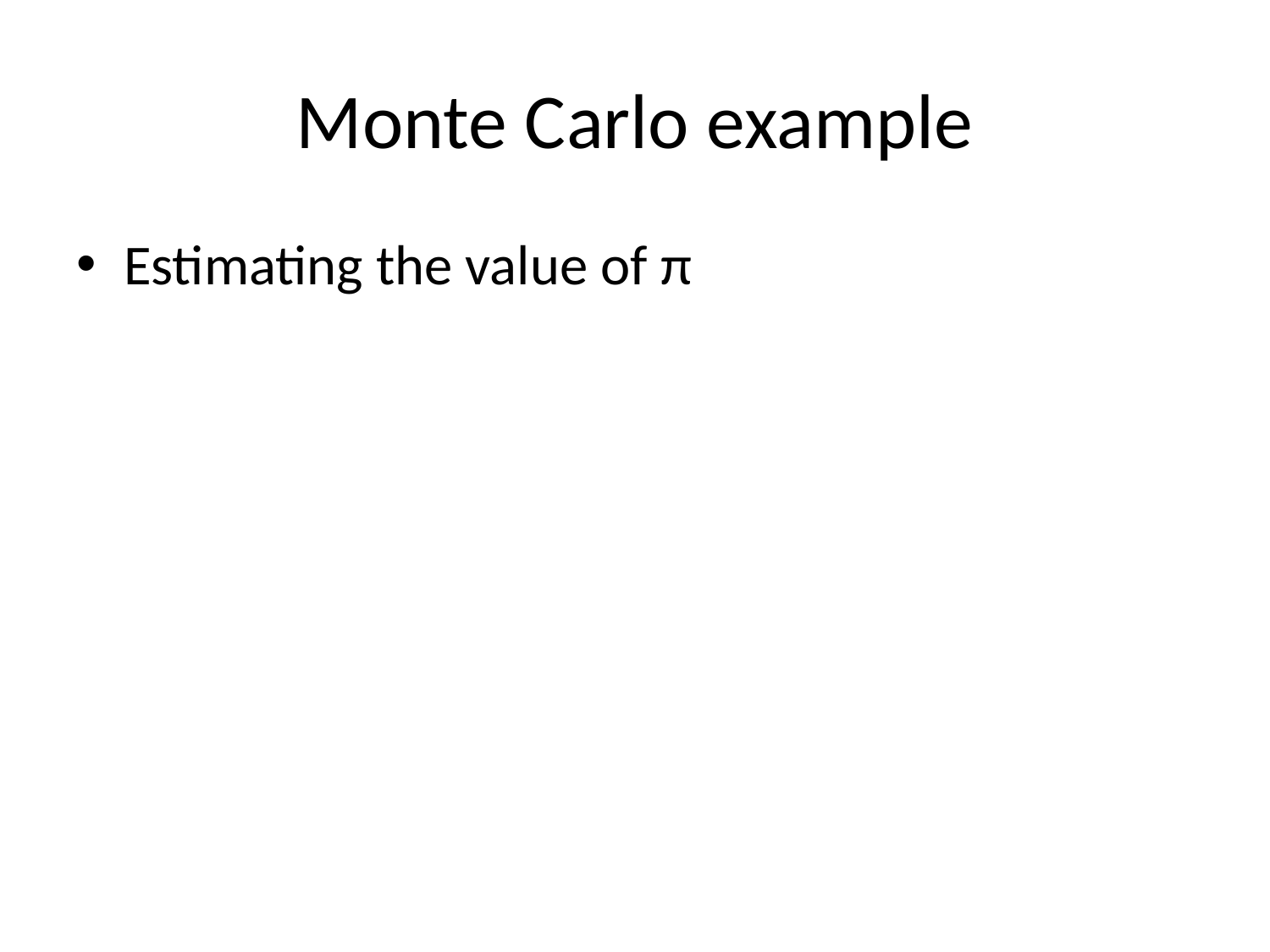

# Monte Carlo example
Estimating the value of π